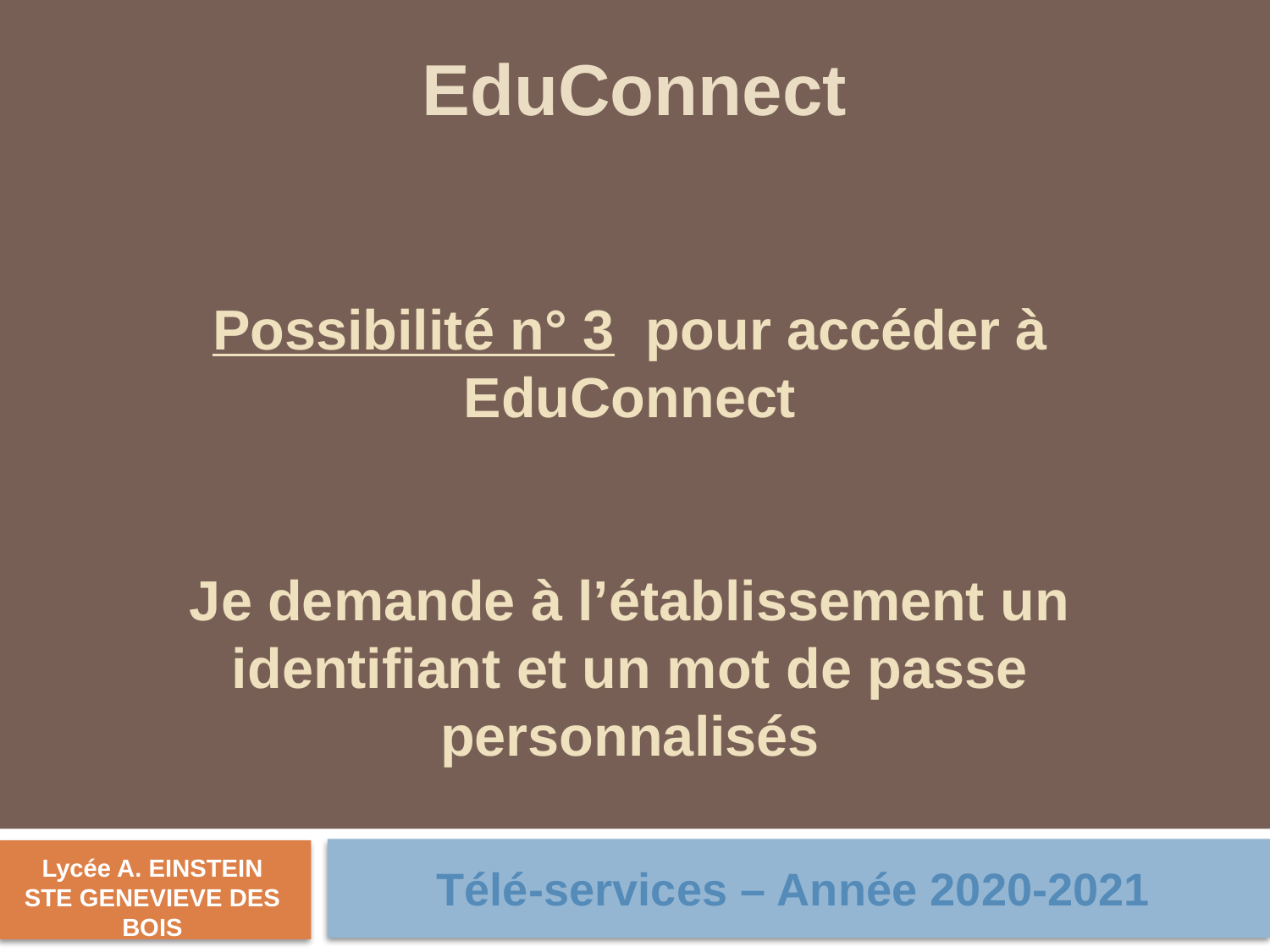

# EduConnect

Possibilité n° 3  pour accéder à EduConnect

Je demande à l’établissement un identifiant et un mot de passe personnalisés

Télé-services – Année 2020-2021
Lycée A. EINSTEIN
STE GENEVIEVE DES BOIS